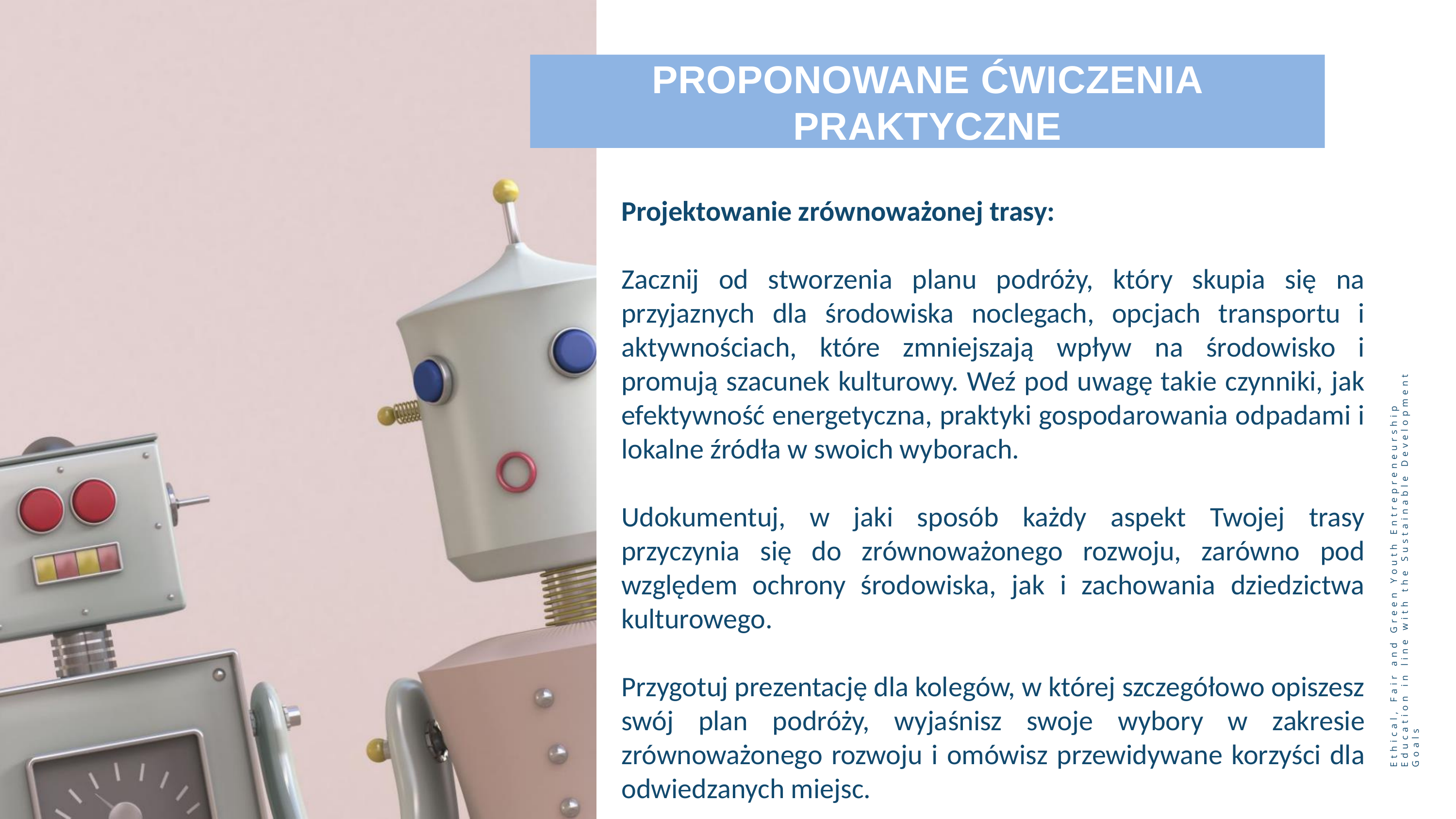

PROPONOWANE ĆWICZENIA PRAKTYCZNE
Projektowanie zrównoważonej trasy:

Zacznij od stworzenia planu podróży, który skupia się na przyjaznych dla środowiska noclegach, opcjach transportu i aktywnościach, które zmniejszają wpływ na środowisko i promują szacunek kulturowy. Weź pod uwagę takie czynniki, jak efektywność energetyczna, praktyki gospodarowania odpadami i lokalne źródła w swoich wyborach.

Udokumentuj, w jaki sposób każdy aspekt Twojej trasy przyczynia się do zrównoważonego rozwoju, zarówno pod względem ochrony środowiska, jak i zachowania dziedzictwa kulturowego.

Przygotuj prezentację dla kolegów, w której szczegółowo opiszesz swój plan podróży, wyjaśnisz swoje wybory w zakresie zrównoważonego rozwoju i omówisz przewidywane korzyści dla odwiedzanych miejsc.
Ethical, Fair and Green Youth Entrepreneurship Education in line with the Sustainable Development Goals